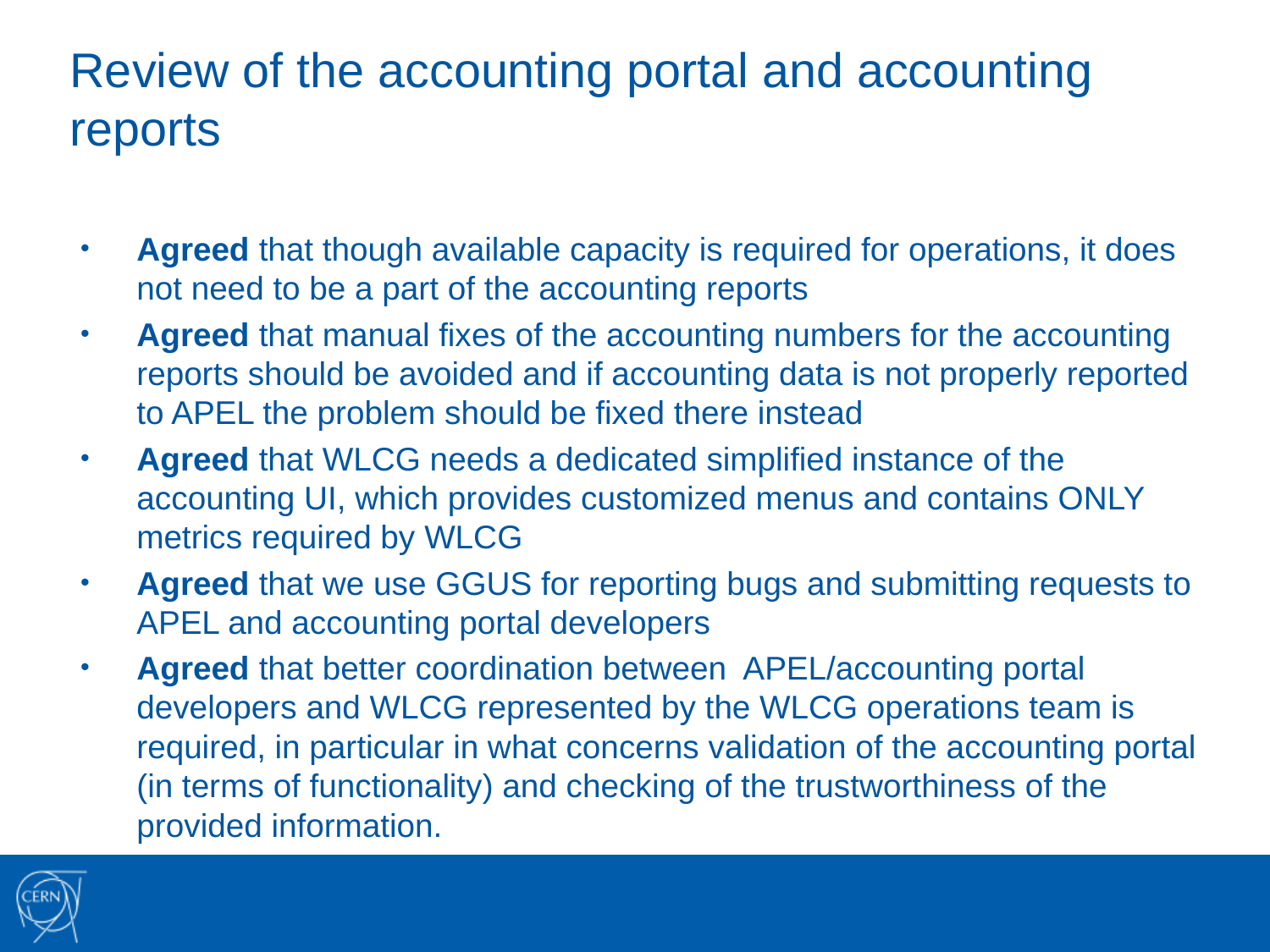

# Review of the accounting portal and accounting reports
Agreed that though available capacity is required for operations, it does not need to be a part of the accounting reports
Agreed that manual fixes of the accounting numbers for the accounting reports should be avoided and if accounting data is not properly reported to APEL the problem should be fixed there instead
Agreed that WLCG needs a dedicated simplified instance of the accounting UI, which provides customized menus and contains ONLY metrics required by WLCG
Agreed that we use GGUS for reporting bugs and submitting requests to APEL and accounting portal developers
Agreed that better coordination between  APEL/accounting portal developers and WLCG represented by the WLCG operations team is required, in particular in what concerns validation of the accounting portal (in terms of functionality) and checking of the trustworthiness of the provided information.